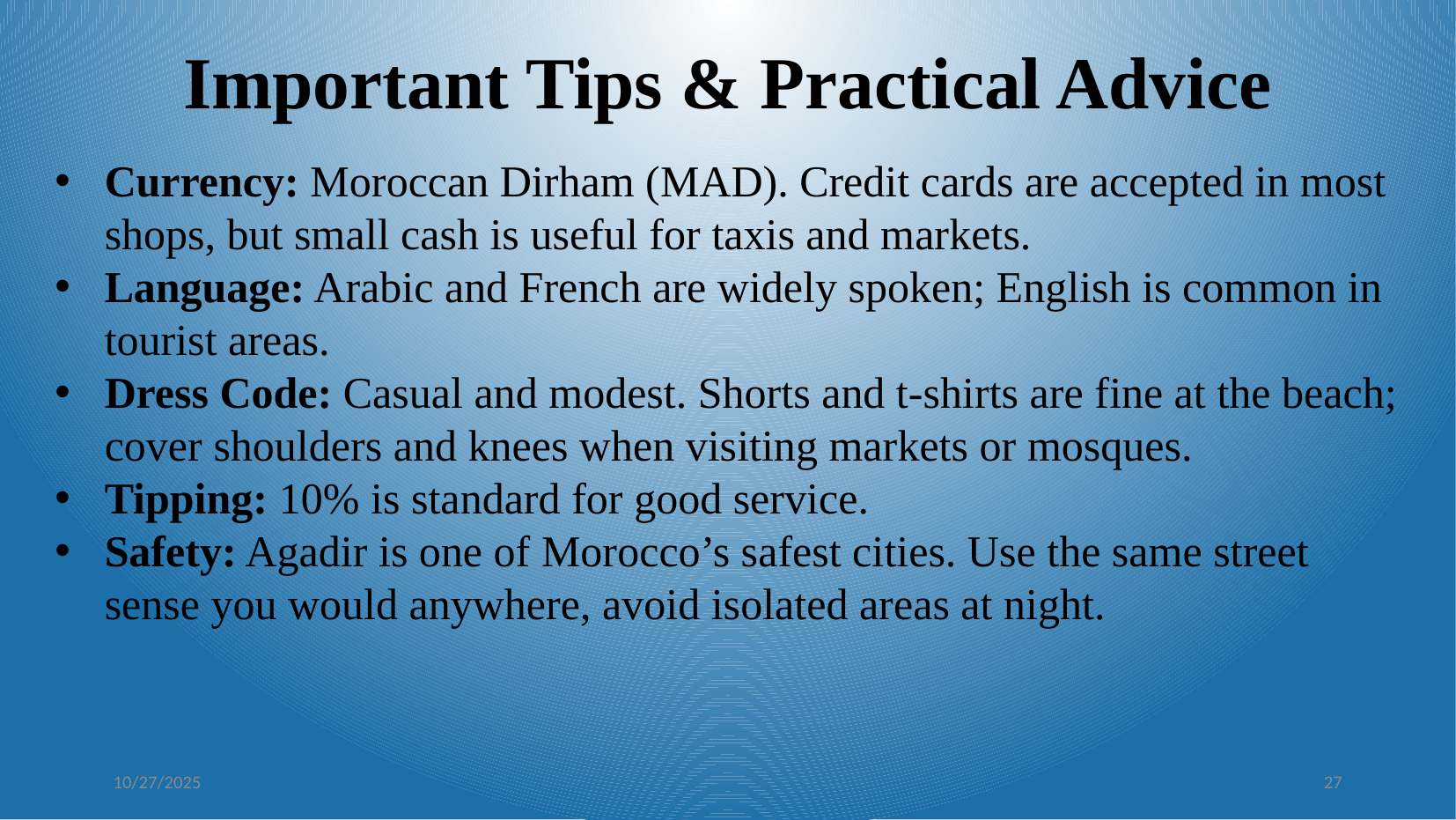

Important Tips & Practical Advice
Currency: Moroccan Dirham (MAD). Credit cards are accepted in most shops, but small cash is useful for taxis and markets.
Language: Arabic and French are widely spoken; English is common in tourist areas.
Dress Code: Casual and modest. Shorts and t-shirts are fine at the beach; cover shoulders and knees when visiting markets or mosques.
Tipping: 10% is standard for good service.
Safety: Agadir is one of Morocco’s safest cities. Use the same street sense you would anywhere, avoid isolated areas at night.

10/27/2025
27